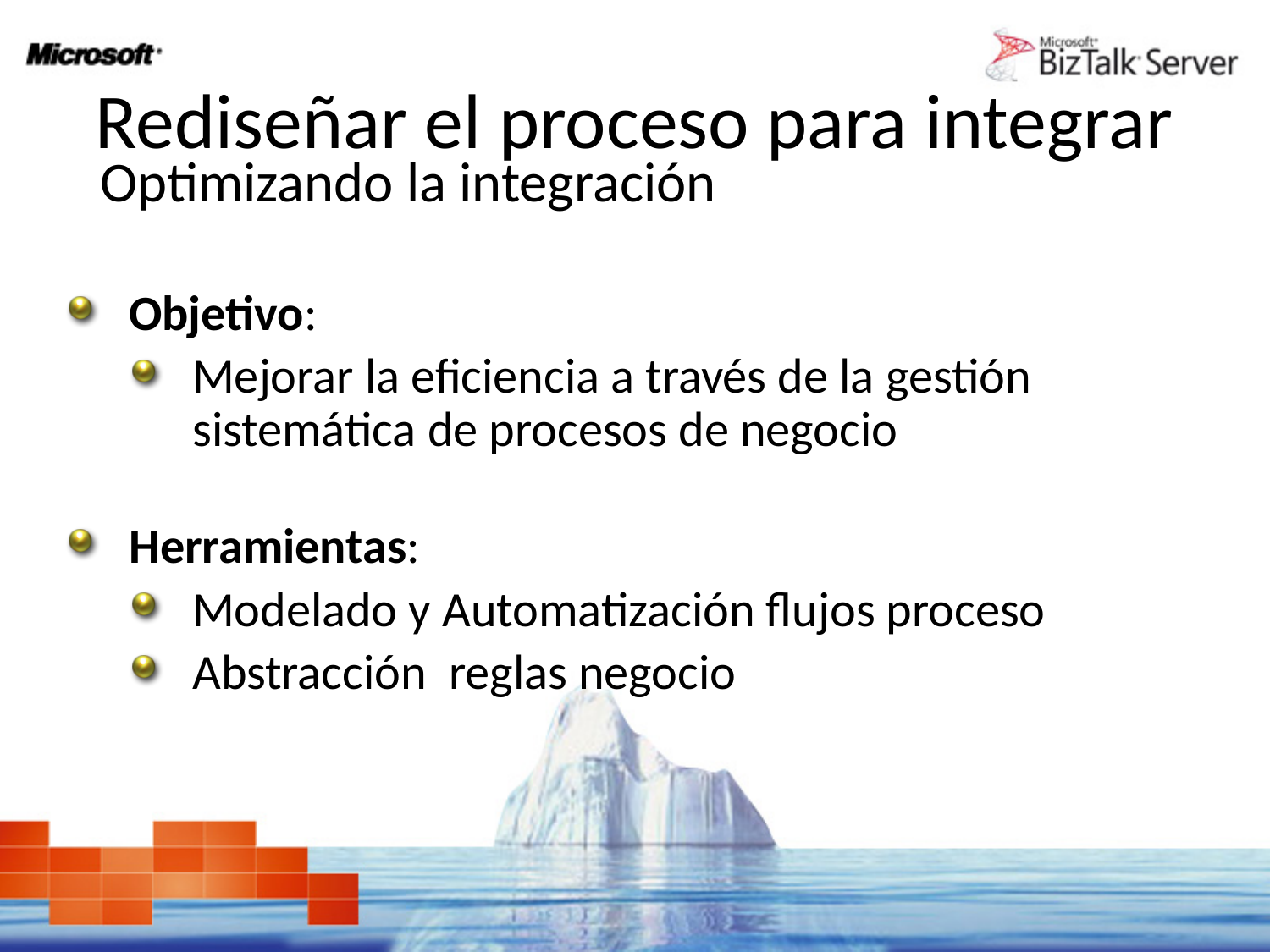

# Rediseñar el proceso para integrar
Optimizando la integración
Objetivo:
Mejorar la eficiencia a través de la gestión sistemática de procesos de negocio
Herramientas:
Modelado y Automatización flujos proceso
Abstracción  reglas negocio